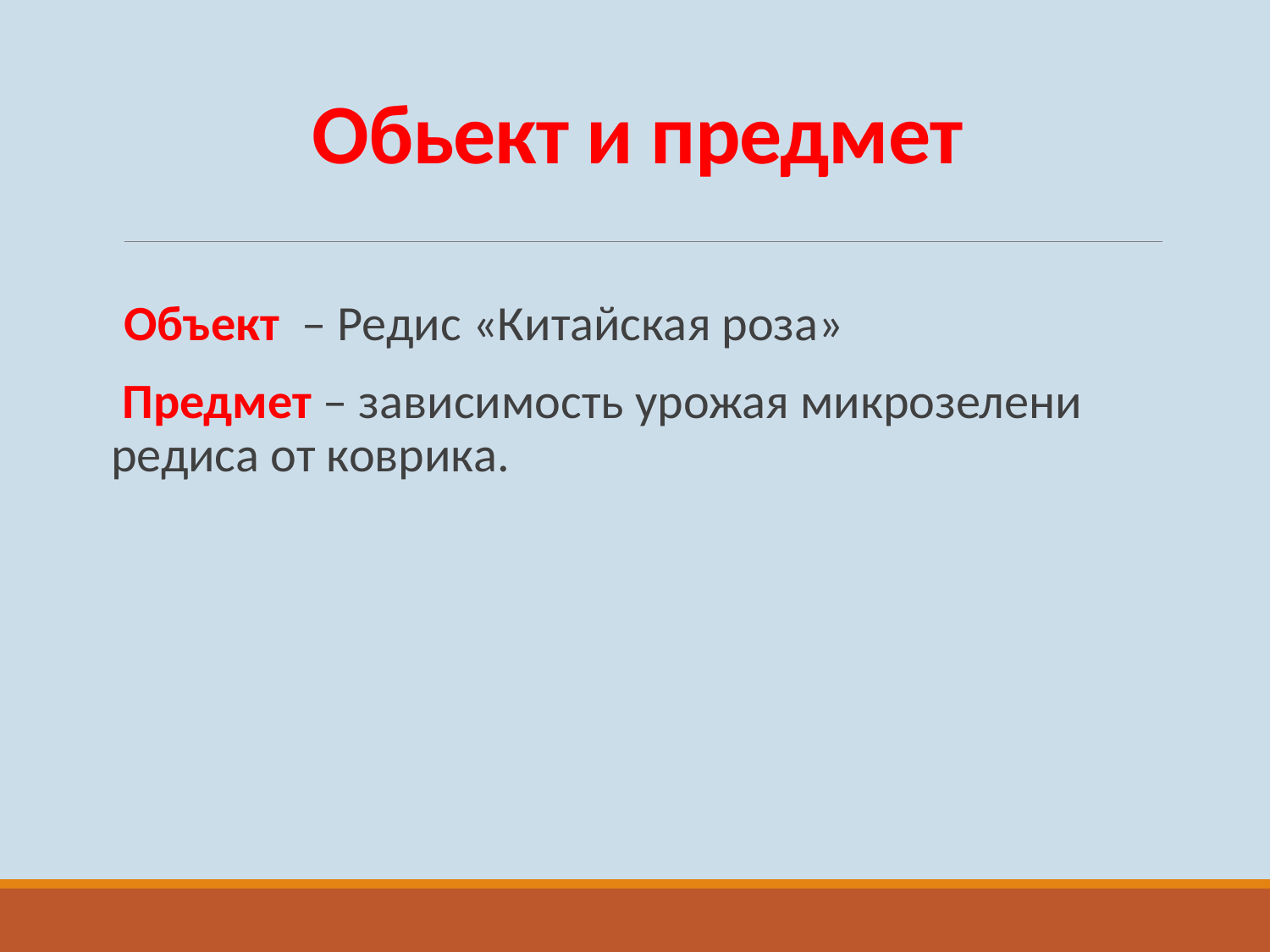

# Обьект и предмет
Объект  – Редис «Китайская роза»
 Предмет – зависимость урожая микрозелени редиса от коврика.